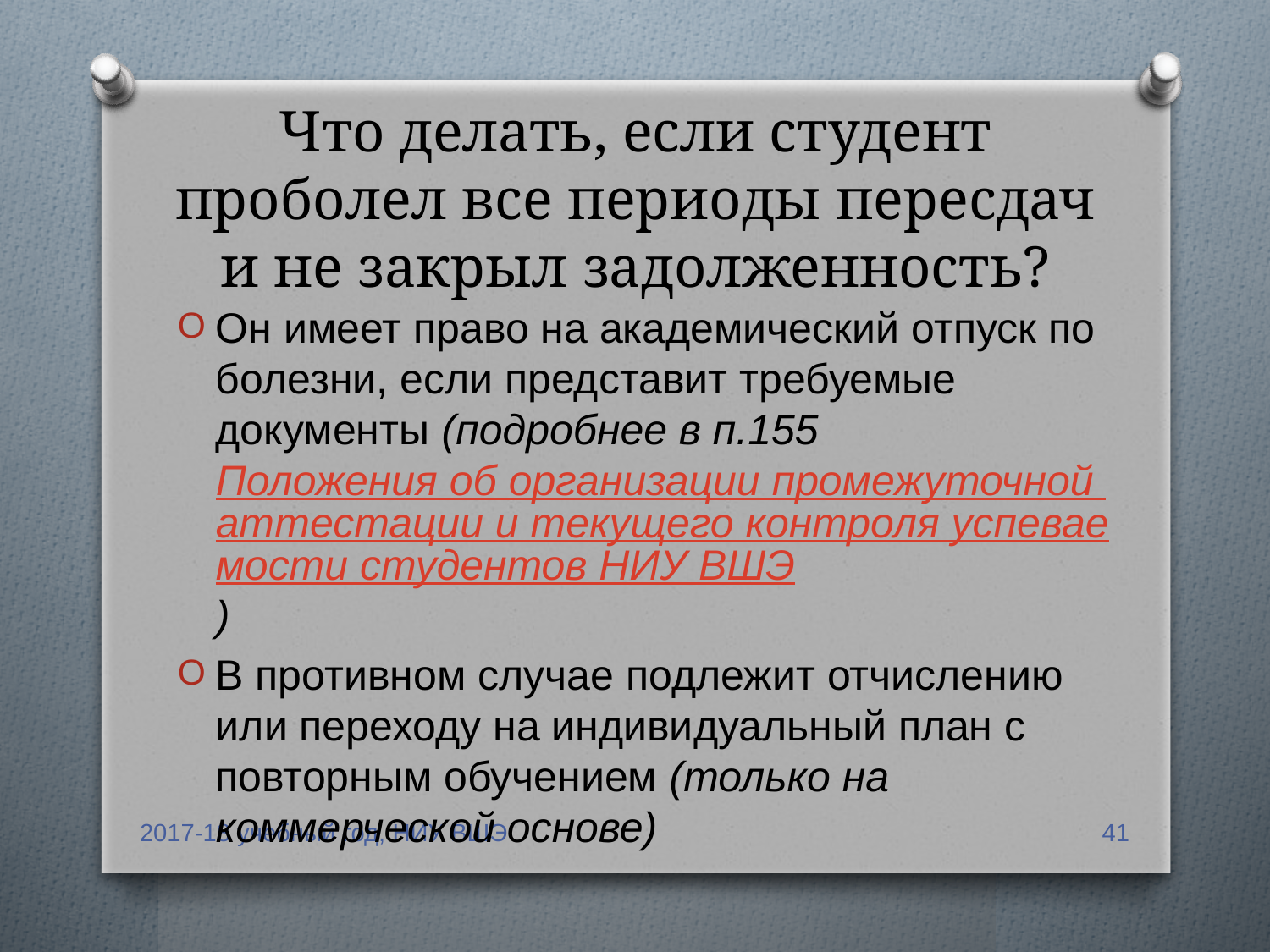

# Что делать, если студент проболел все периоды пересдач и не закрыл задолженность?
Он имеет право на академический отпуск по болезни, если представит требуемые документы (подробнее в п.155 Положения об организации промежуточной аттестации и текущего контроля успеваемости студентов НИУ ВШЭ)
В противном случае подлежит отчислению или переходу на индивидуальный план с повторным обучением (только на коммерческой основе)
2017-18 учебный год, НИУ ВШЭ
41